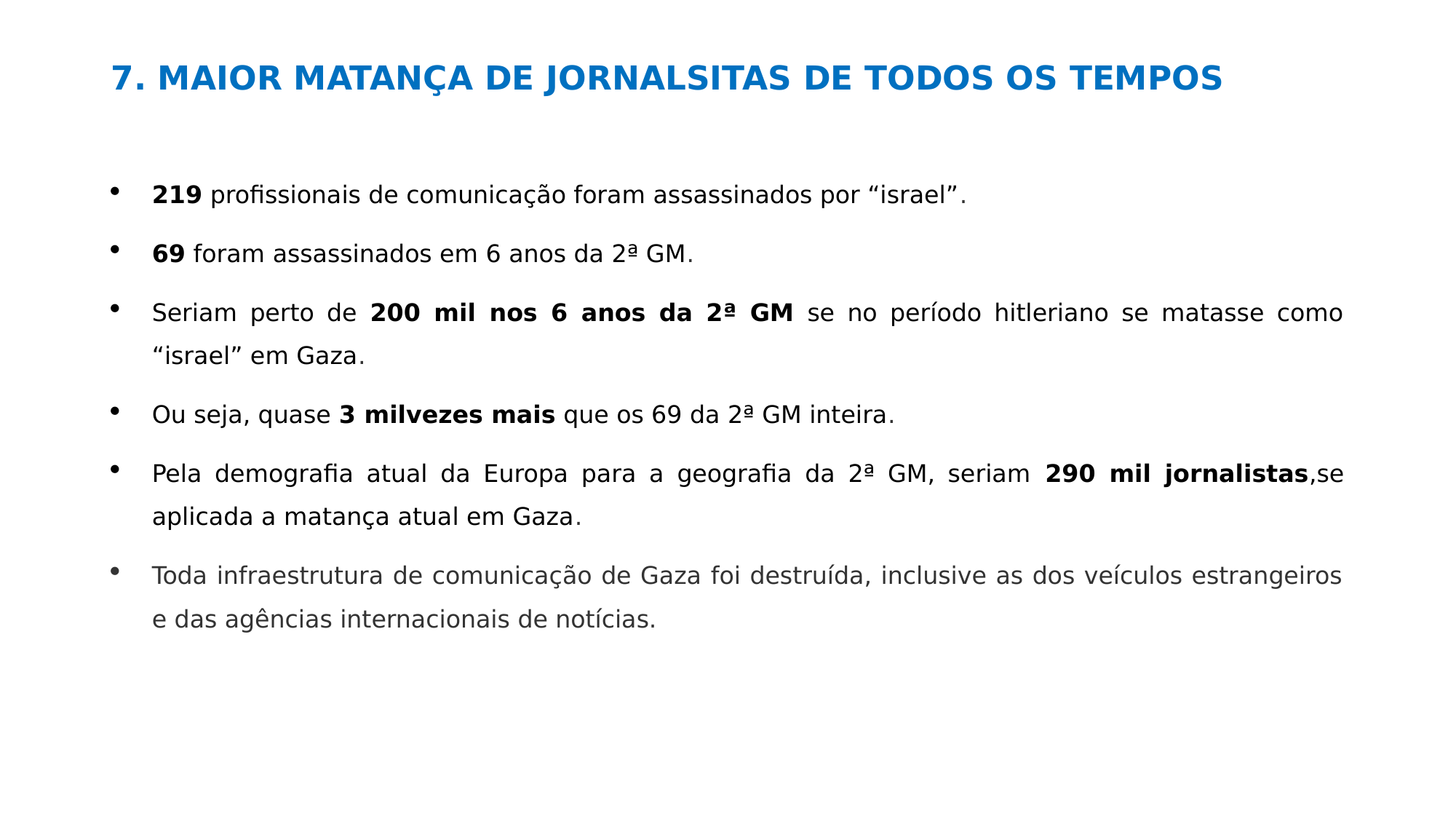

# 7. MAIOR MATANÇA DE JORNALSITAS DE TODOS OS TEMPOS
219 profissionais de comunicação foram assassinados por “israel”.
69 foram assassinados em 6 anos da 2ª GM.
Seriam perto de 200 mil nos 6 anos da 2ª GM se no período hitleriano se matasse como “israel” em Gaza.
Ou seja, quase 3 milvezes mais que os 69 da 2ª GM inteira.
Pela demografia atual da Europa para a geografia da 2ª GM, seriam 290 mil jornalistas,se aplicada a matança atual em Gaza.
Toda infraestrutura de comunicação de Gaza foi destruída, inclusive as dos veículos estrangeiros e das agências internacionais de notícias.